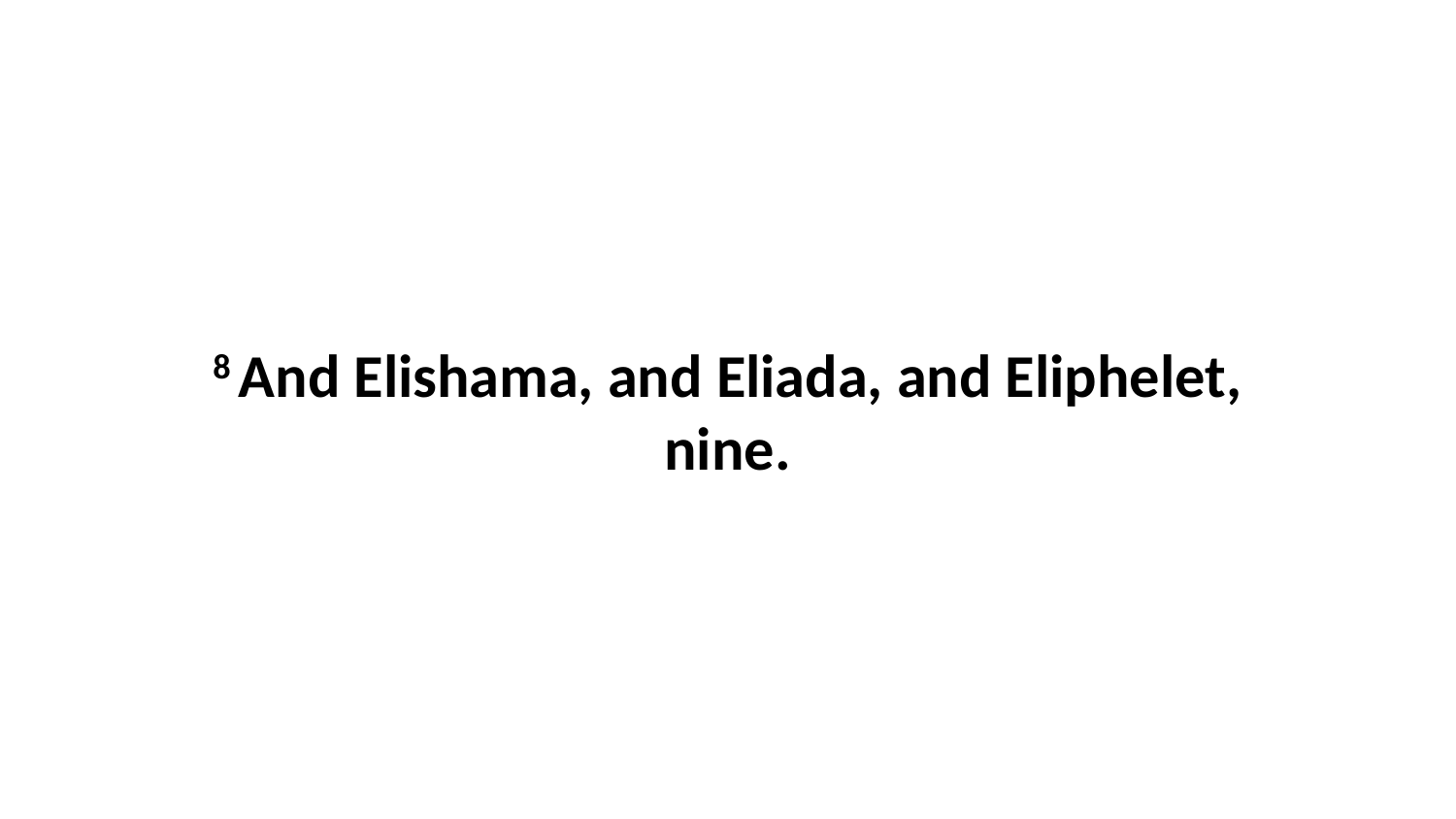

8 And Elishama, and Eliada, and Eliphelet, nine.